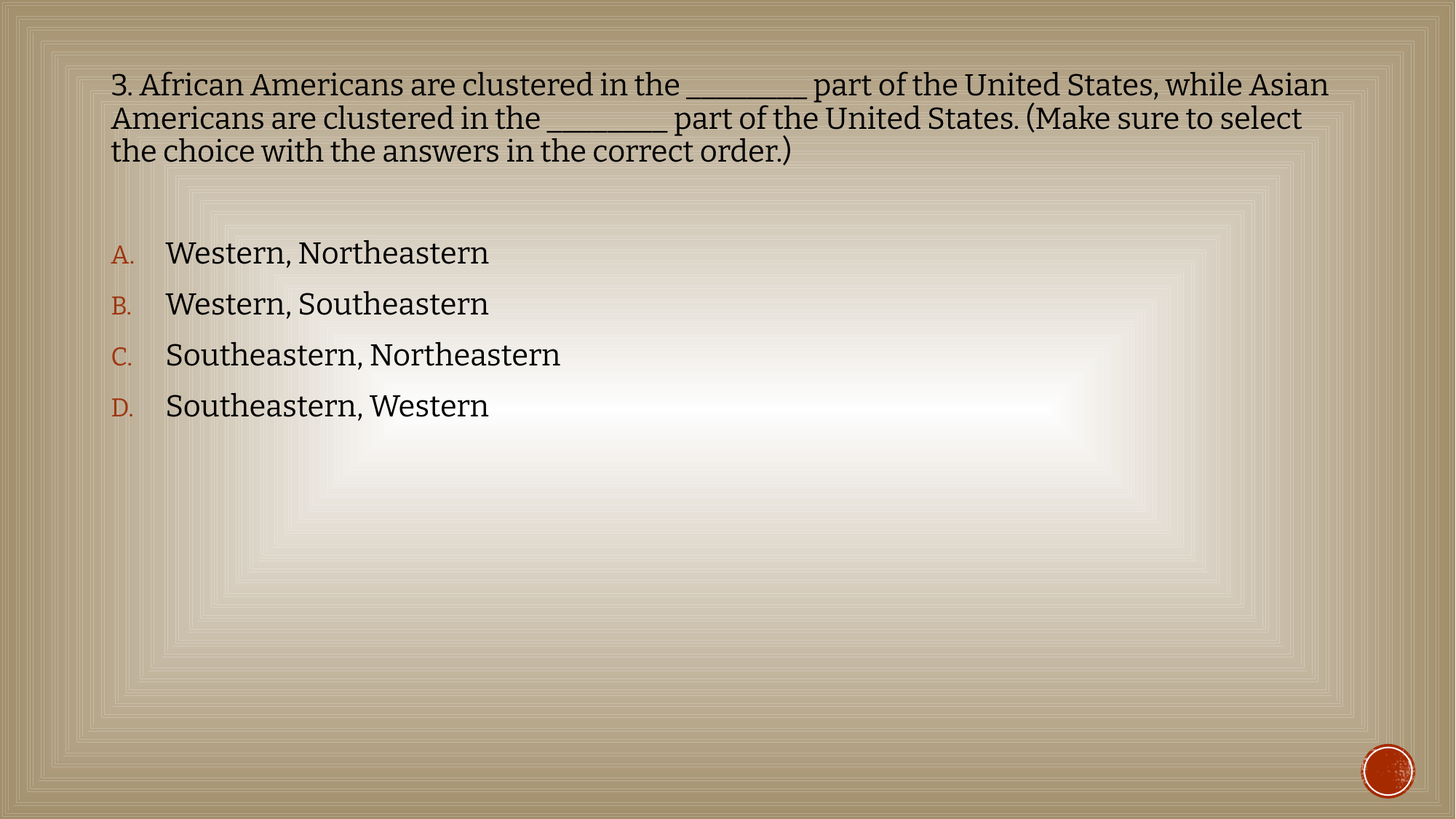

#
3. African Americans are clustered in the ________ part of the United States, while Asian Americans are clustered in the ________ part of the United States. (Make sure to select the choice with the answers in the correct order.)

Western, Northeastern
Western, Southeastern
Southeastern, Northeastern
Southeastern, Western